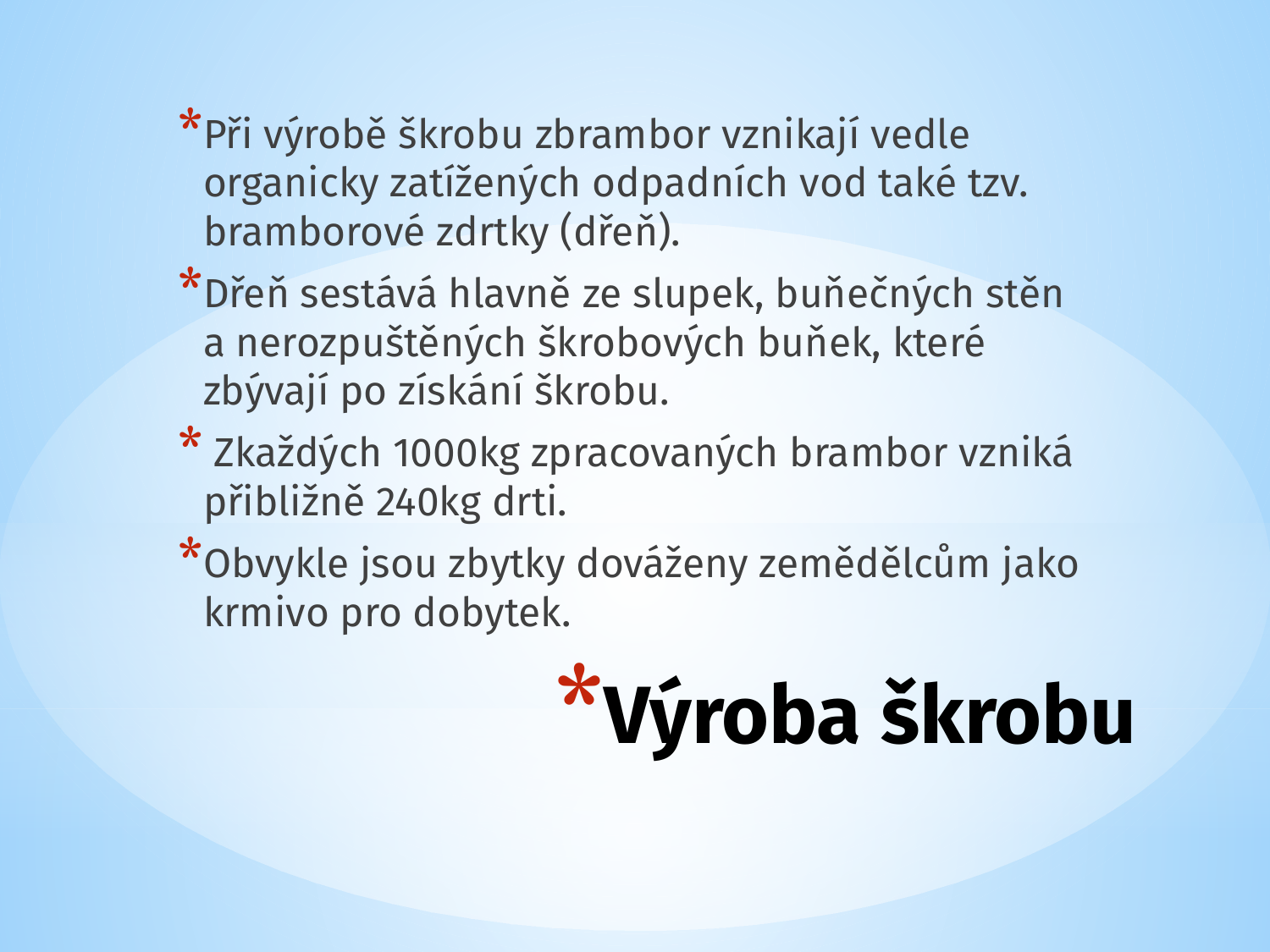

Při výrobě škrobu zbrambor vznikají vedle organicky zatížených odpadních vod také tzv. bramborové zdrtky (dřeň).
Dřeň sestává hlavně ze slupek, buňečných stěn a nerozpuštěných škrobových buňek, které zbývají po získání škrobu.
 Zkaždých 1000kg zpracovaných brambor vzniká přibližně 240kg drti.
Obvykle jsou zbytky dováženy zemědělcům jako krmivo pro dobytek.
# Výroba škrobu